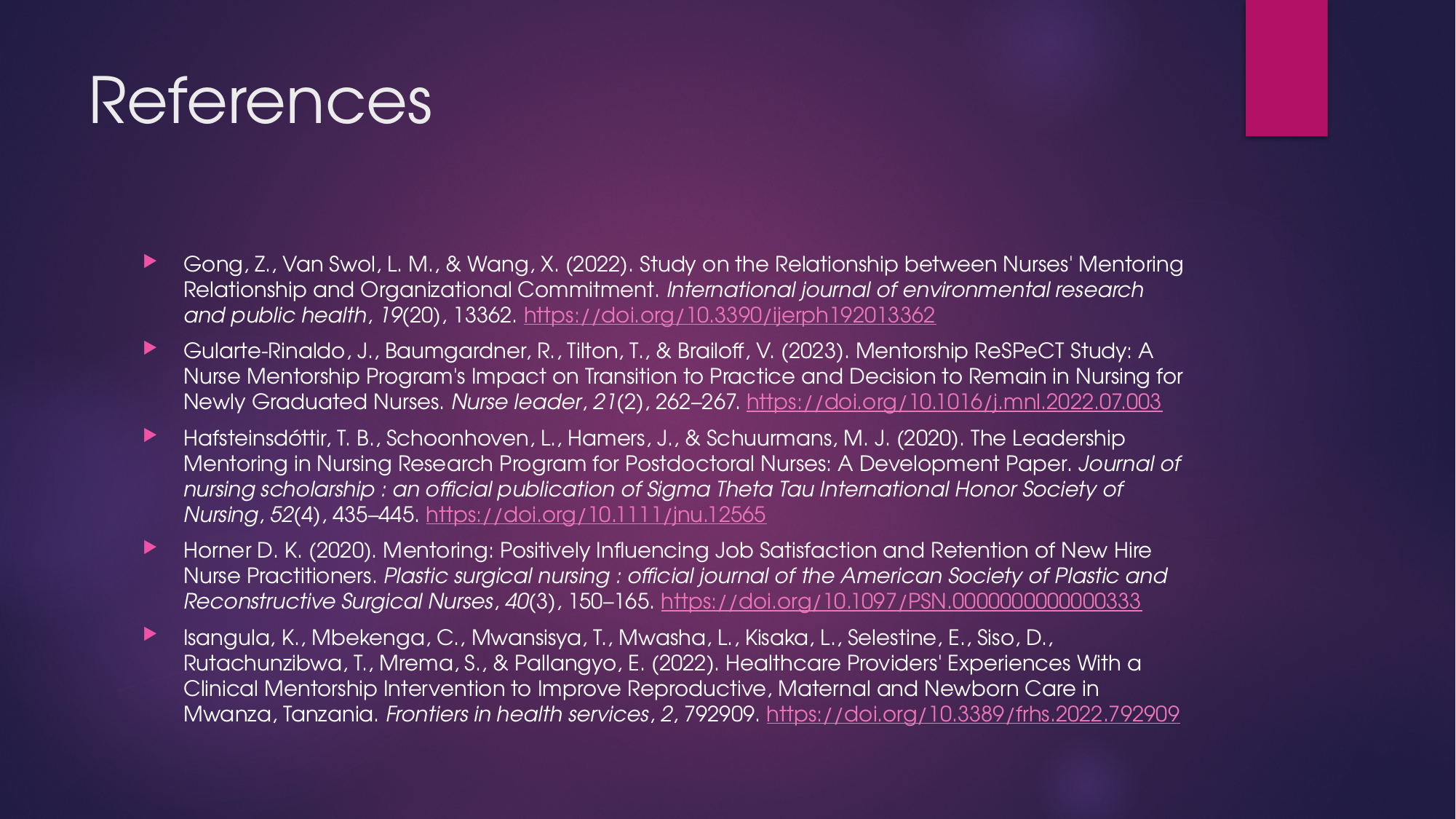

# References
Gong, Z., Van Swol, L. M., & Wang, X. (2022). Study on the Relationship between Nurses' Mentoring Relationship and Organizational Commitment. International journal of environmental research and public health, 19(20), 13362. https://doi.org/10.3390/ijerph192013362
Gularte-Rinaldo, J., Baumgardner, R., Tilton, T., & Brailoff, V. (2023). Mentorship ReSPeCT Study: A Nurse Mentorship Program's Impact on Transition to Practice and Decision to Remain in Nursing for Newly Graduated Nurses. Nurse leader, 21(2), 262–267. https://doi.org/10.1016/j.mnl.2022.07.003
Hafsteinsdóttir, T. B., Schoonhoven, L., Hamers, J., & Schuurmans, M. J. (2020). The Leadership Mentoring in Nursing Research Program for Postdoctoral Nurses: A Development Paper. Journal of nursing scholarship : an official publication of Sigma Theta Tau International Honor Society of Nursing, 52(4), 435–445. https://doi.org/10.1111/jnu.12565
Horner D. K. (2020). Mentoring: Positively Influencing Job Satisfaction and Retention of New Hire Nurse Practitioners. Plastic surgical nursing : official journal of the American Society of Plastic and Reconstructive Surgical Nurses, 40(3), 150–165. https://doi.org/10.1097/PSN.0000000000000333
Isangula, K., Mbekenga, C., Mwansisya, T., Mwasha, L., Kisaka, L., Selestine, E., Siso, D., Rutachunzibwa, T., Mrema, S., & Pallangyo, E. (2022). Healthcare Providers' Experiences With a Clinical Mentorship Intervention to Improve Reproductive, Maternal and Newborn Care in Mwanza, Tanzania. Frontiers in health services, 2, 792909. https://doi.org/10.3389/frhs.2022.792909